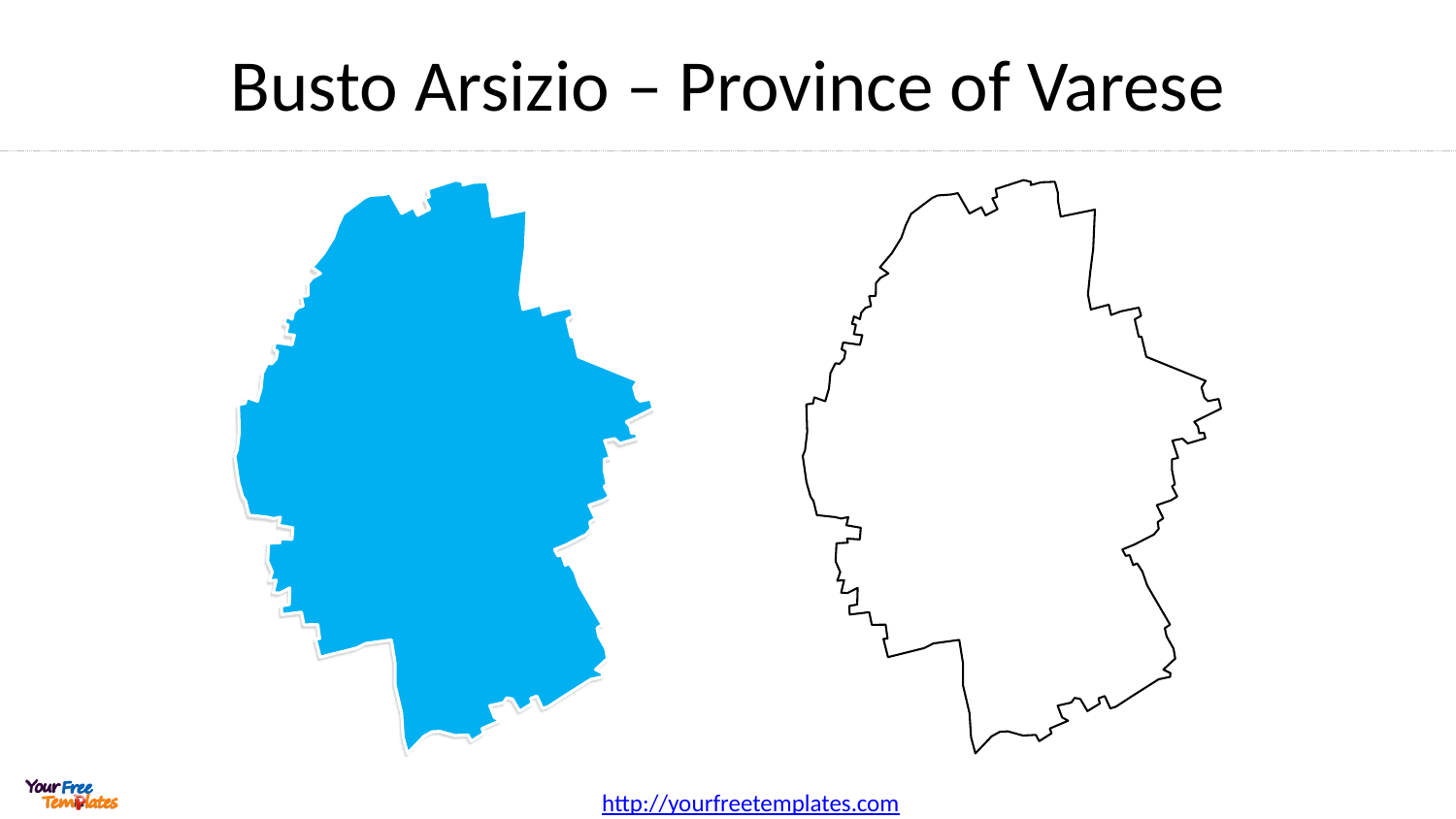

# Busto Arsizio – Province of Varese